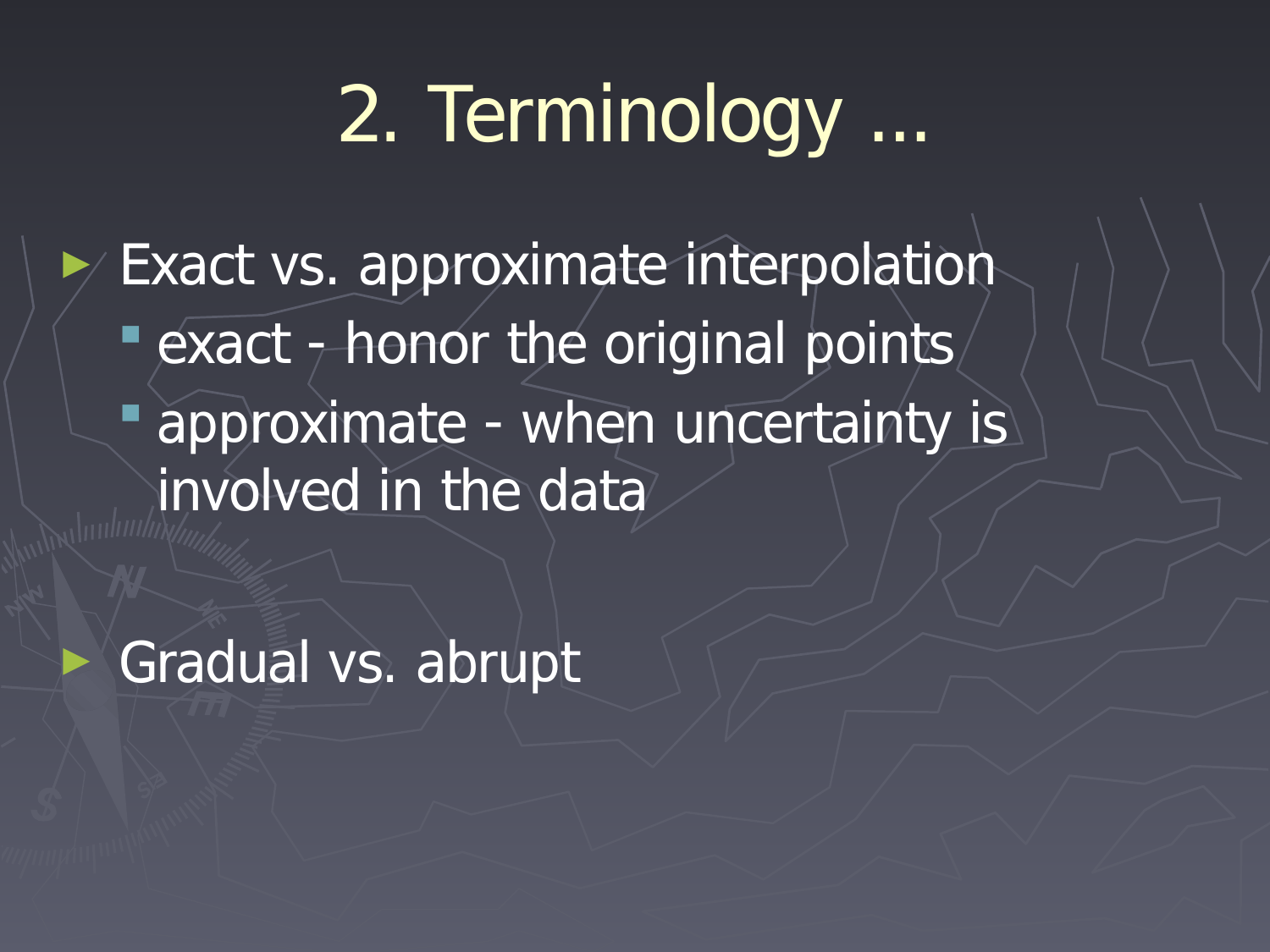

# 2. Terminology …
 Exact vs. approximate interpolation
exact - honor the original points
approximate - when uncertainty is involved in the data

 Gradual vs. abrupt